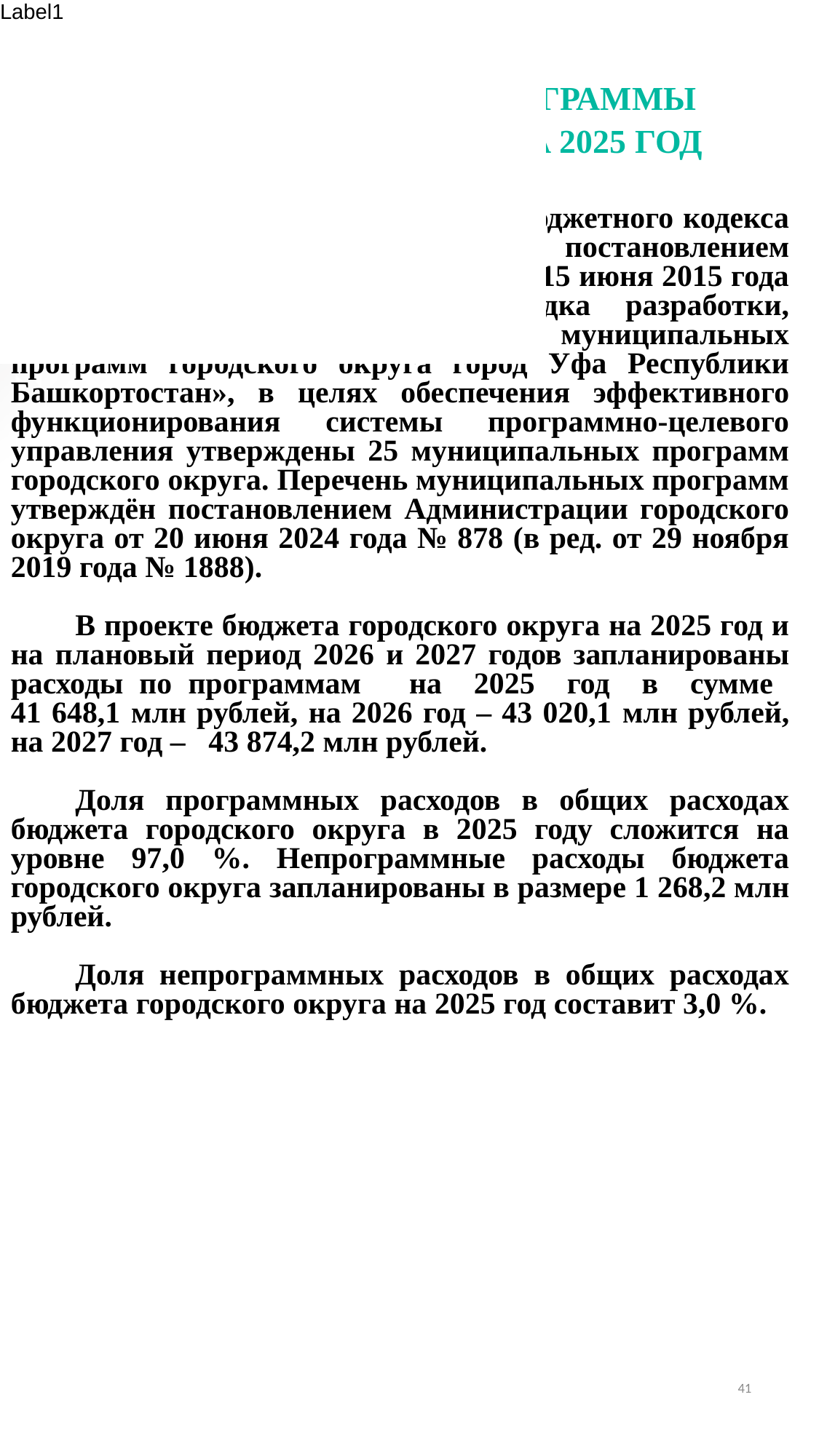

# МУНИЦИПАЛЬНЫЕ ПРОГРАММЫ ГОРОДСКОГО ОКРУГА НА 2025 ГОД

В соответствии со статьёй 179 Бюджетного кодекса Российской Федерации, с постановлением Администрации городского округа от 15 июня 2015 года № 2435 «Об утверждении порядка разработки, реализации и оценки эффективности муниципальных программ городского округа город Уфа Республики Башкортостан», в целях обеспечения эффективного функционирования системы программно-целевого управления утверждены 25 муниципальных программ городского округа. Перечень муниципальных программ утверждён постановлением Администрации городского округа от 20 июня 2024 года № 878 (в ред. от 29 ноября 2019 года № 1888).

В проекте бюджета городского округа на 2025 год и на плановый период 2026 и 2027 годов запланированы расходы по программам   на  2025  год  в  сумме
41 648,1 млн рублей, на 2026 год – 43 020,1 млн рублей, на 2027 год –   43 874,2 млн рублей.

Доля программных расходов в общих расходах бюджета городского округа в 2025 году сложится на уровне 97,0 %. Непрограммные расходы бюджета городского округа запланированы в размере 1 268,2 млн рублей.

Доля непрограммных расходов в общих расходах бюджета городского округа на 2025 год составит 3,0 %.
41